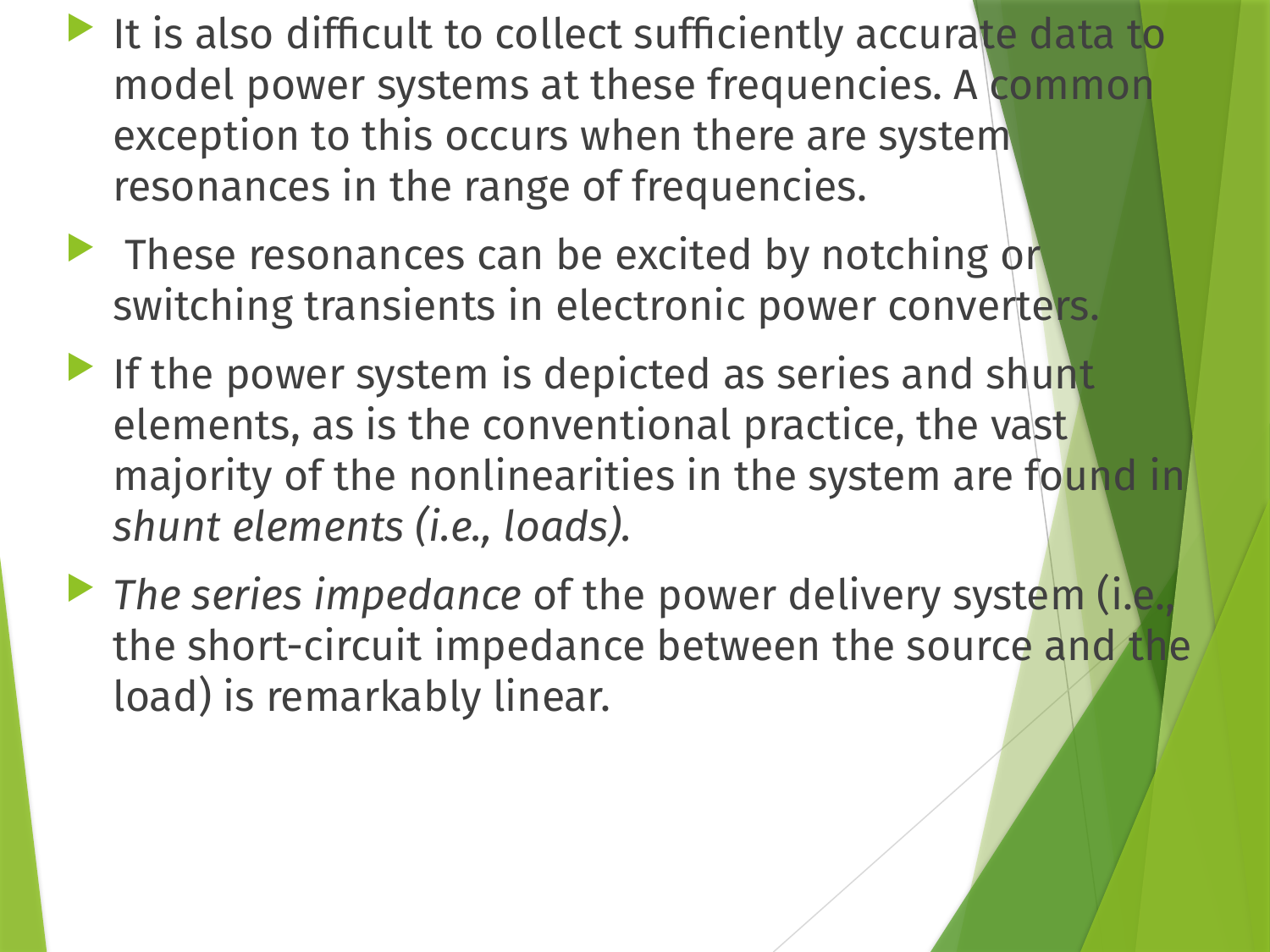

It is also difficult to collect sufficiently accurate data to model power systems at these frequencies. A common exception to this occurs when there are system resonances in the range of frequencies.
 These resonances can be excited by notching or switching transients in electronic power converters.
If the power system is depicted as series and shunt elements, as is the conventional practice, the vast majority of the nonlinearities in the system are found in shunt elements (i.e., loads).
The series impedance of the power delivery system (i.e., the short-circuit impedance between the source and the load) is remarkably linear.